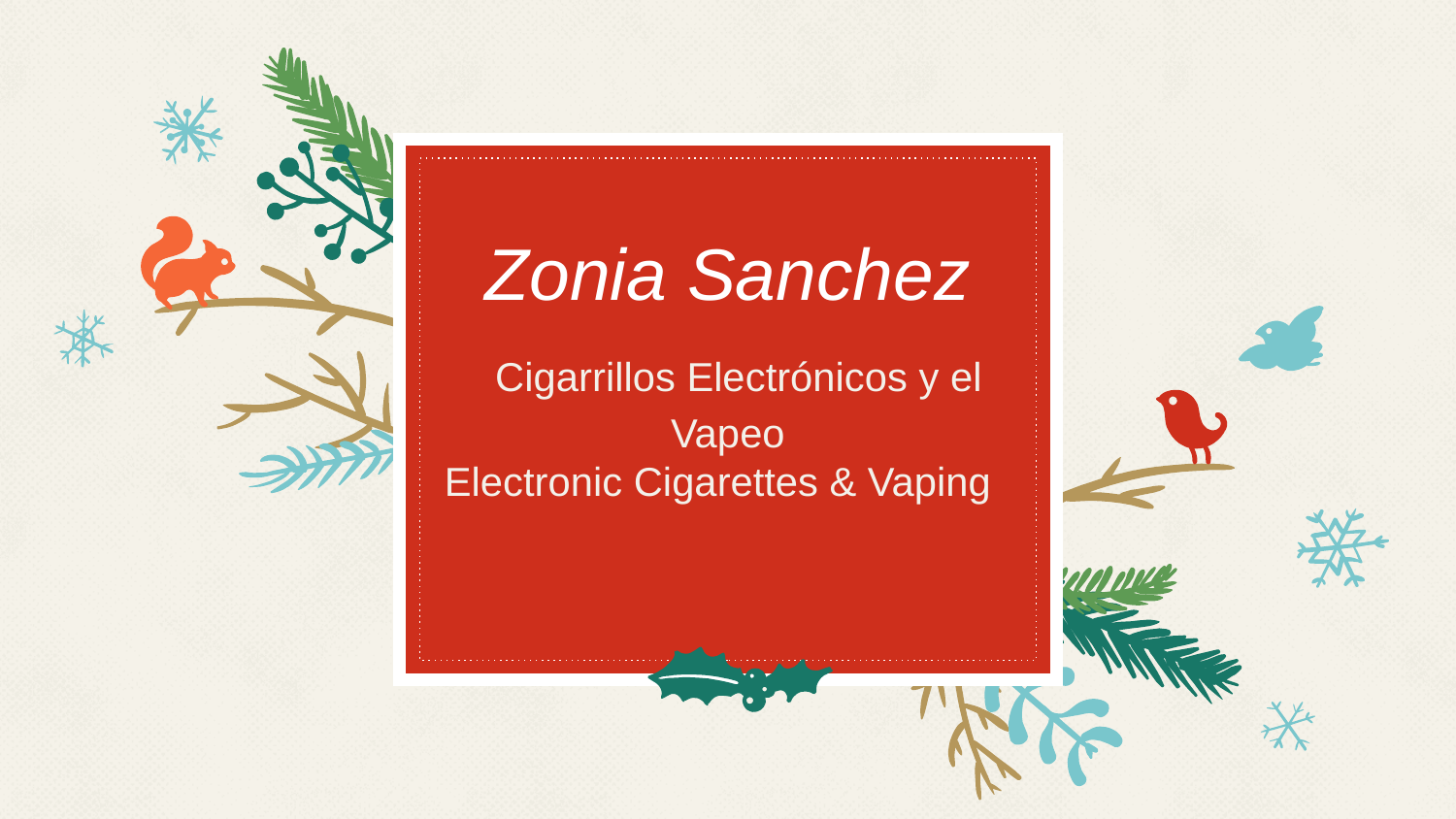

# Zonia Sanchez
 Cigarrillos Electrónicos y el Vapeo
Electronic Cigarettes & Vaping